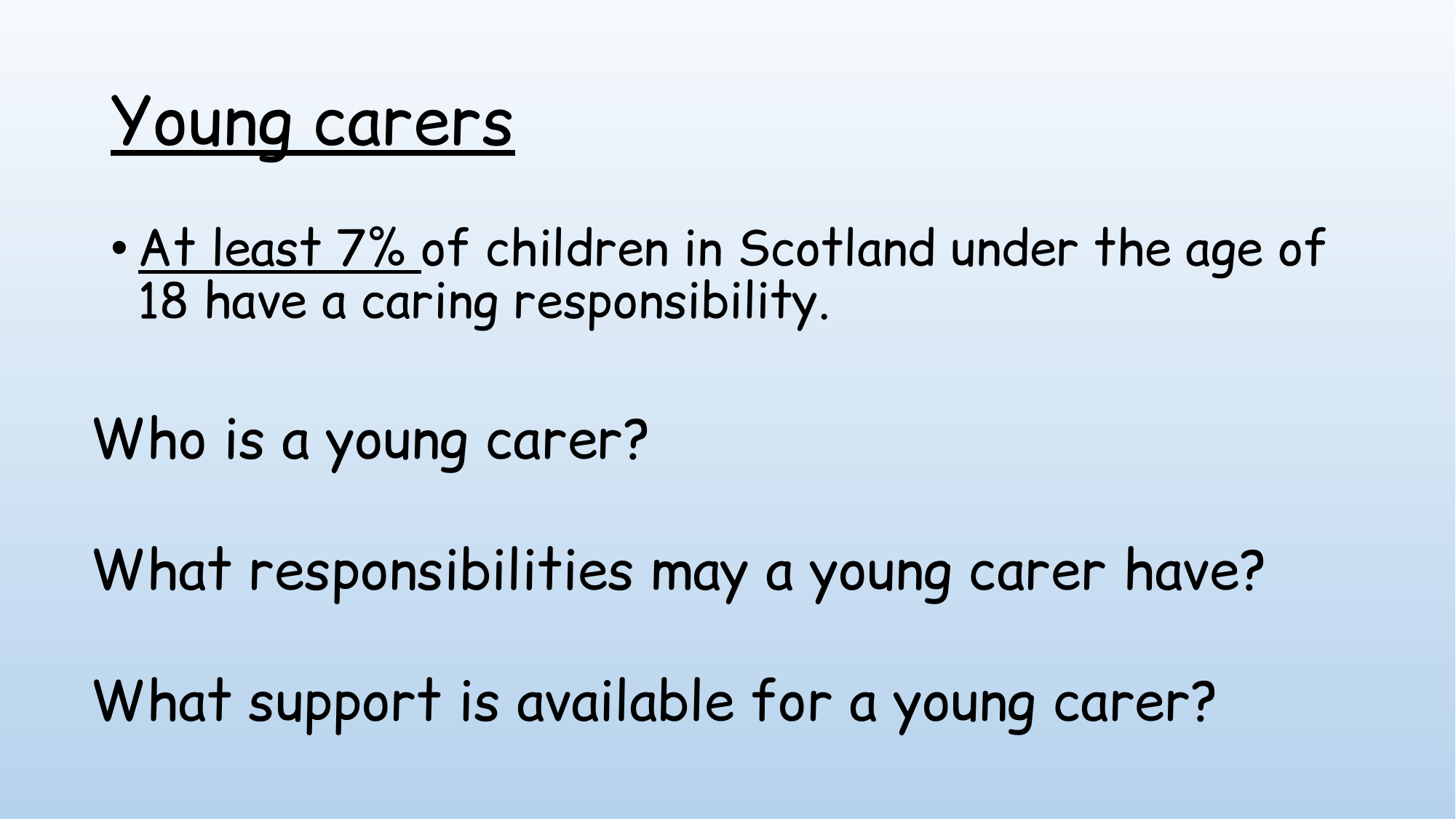

# Young carers
At least 7% of children in Scotland under the age of 18 have a caring responsibility.
Who is a young carer?

What responsibilities may a young carer have?

What support is available for a young carer?